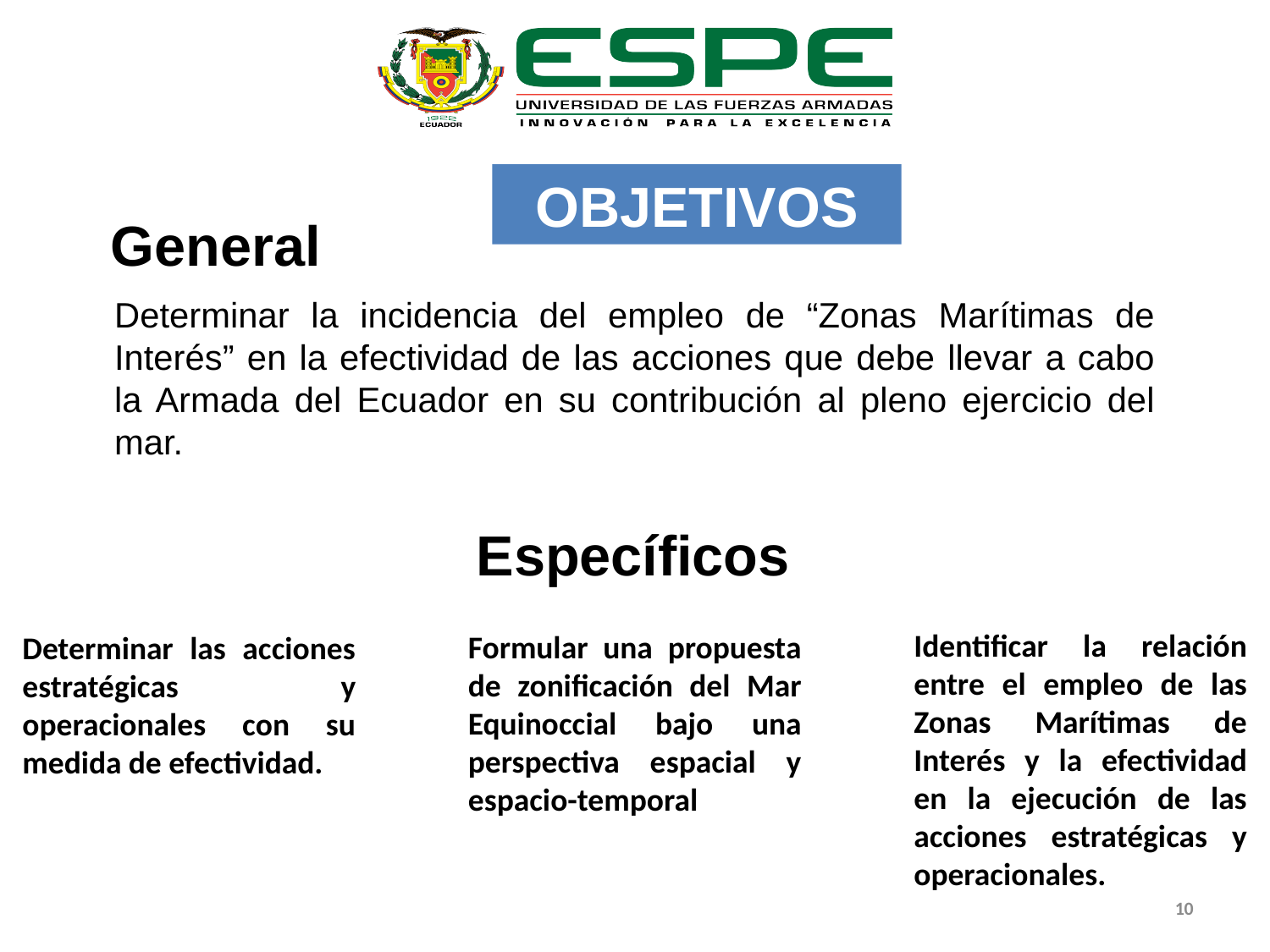

OBJETIVOS
General
Determinar la incidencia del empleo de “Zonas Marítimas de Interés” en la efectividad de las acciones que debe llevar a cabo la Armada del Ecuador en su contribución al pleno ejercicio del mar.
Específicos
Identificar la relación entre el empleo de las Zonas Marítimas de Interés y la efectividad en la ejecución de las acciones estratégicas y operacionales.
Formular una propuesta de zonificación del Mar Equinoccial bajo una perspectiva espacial y espacio-temporal
Determinar las acciones estratégicas y operacionales con su medida de efectividad.
10